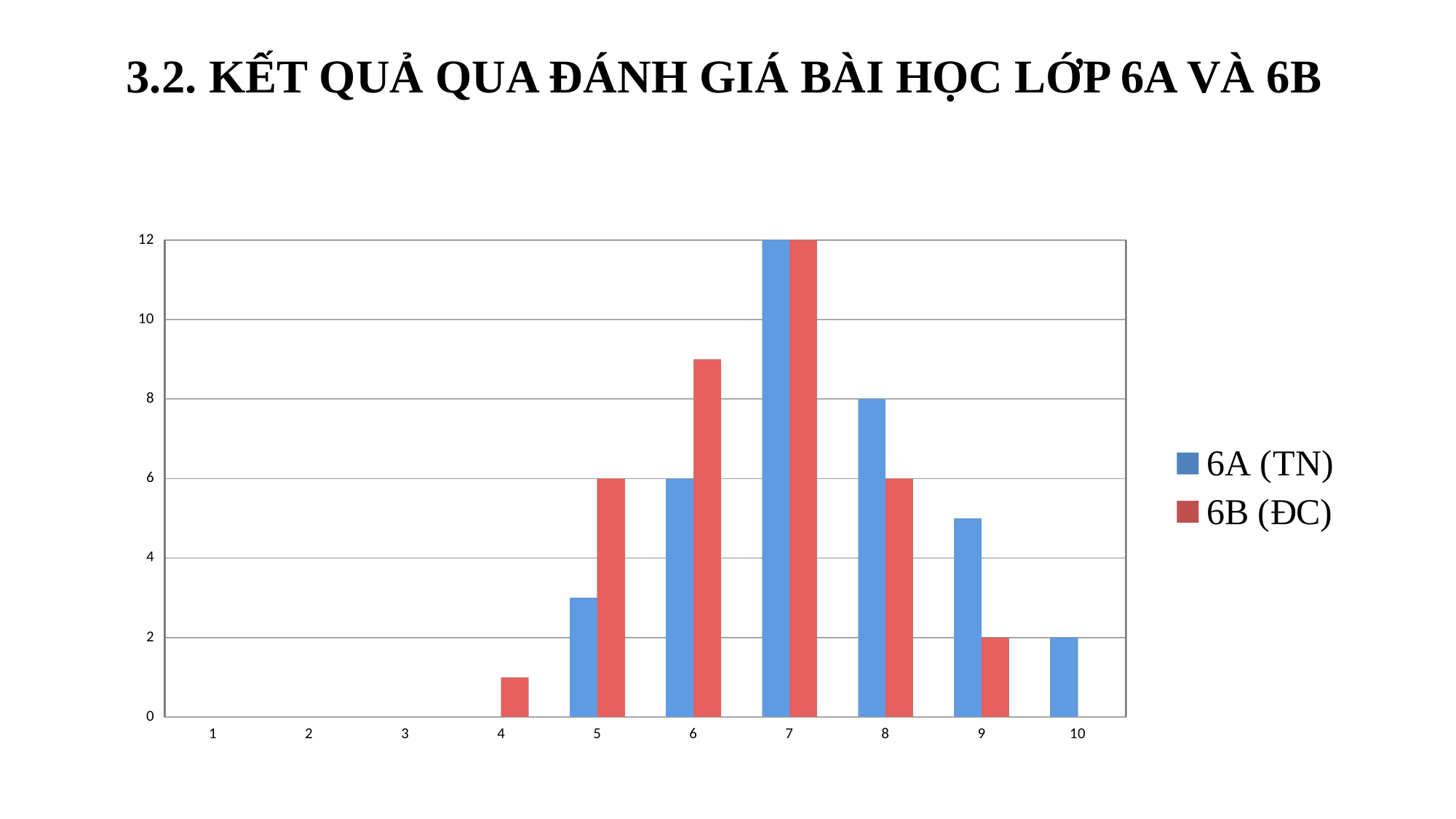

3.2. KẾT QUẢ QUA ĐÁNH GIÁ BÀI HỌC LỚP 6A VÀ 6B

[unsupported chart]